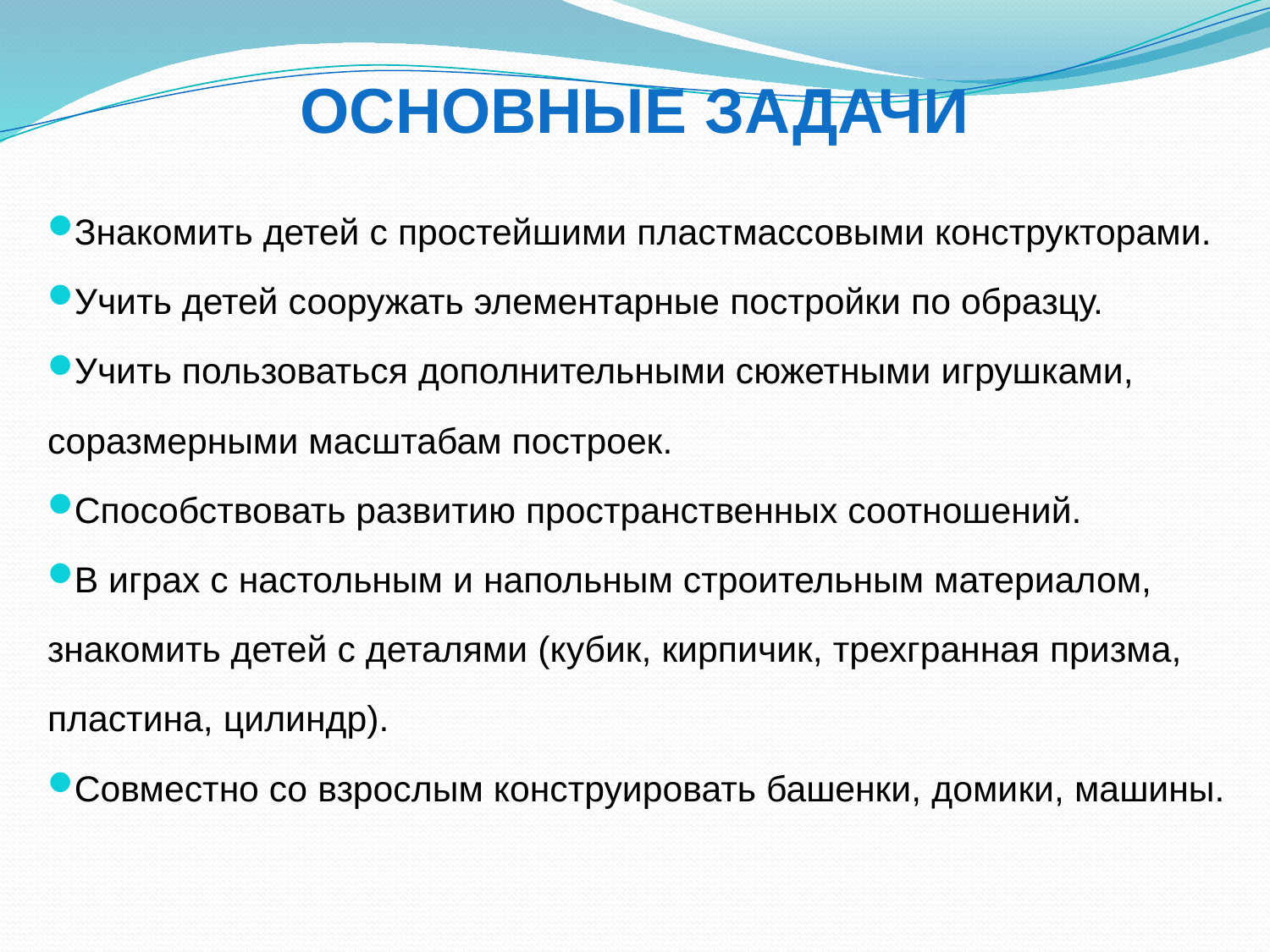

# ОСНОВНЫЕ ЗАДАЧИ
Знакомить детей с простейшими пластмассовыми конструкторами.
Учить детей сооружать элементарные постройки по образцу.
Учить пользоваться дополнительными сюжетными игрушками, соразмерными масштабам построек.
Способствовать развитию пространственных соотношений.
В играх с настольным и напольным строительным материалом, знакомить детей с деталями (кубик, кирпичик, трехгранная призма, пластина, цилиндр).
Совместно со взрослым конструировать башенки, домики, машины.